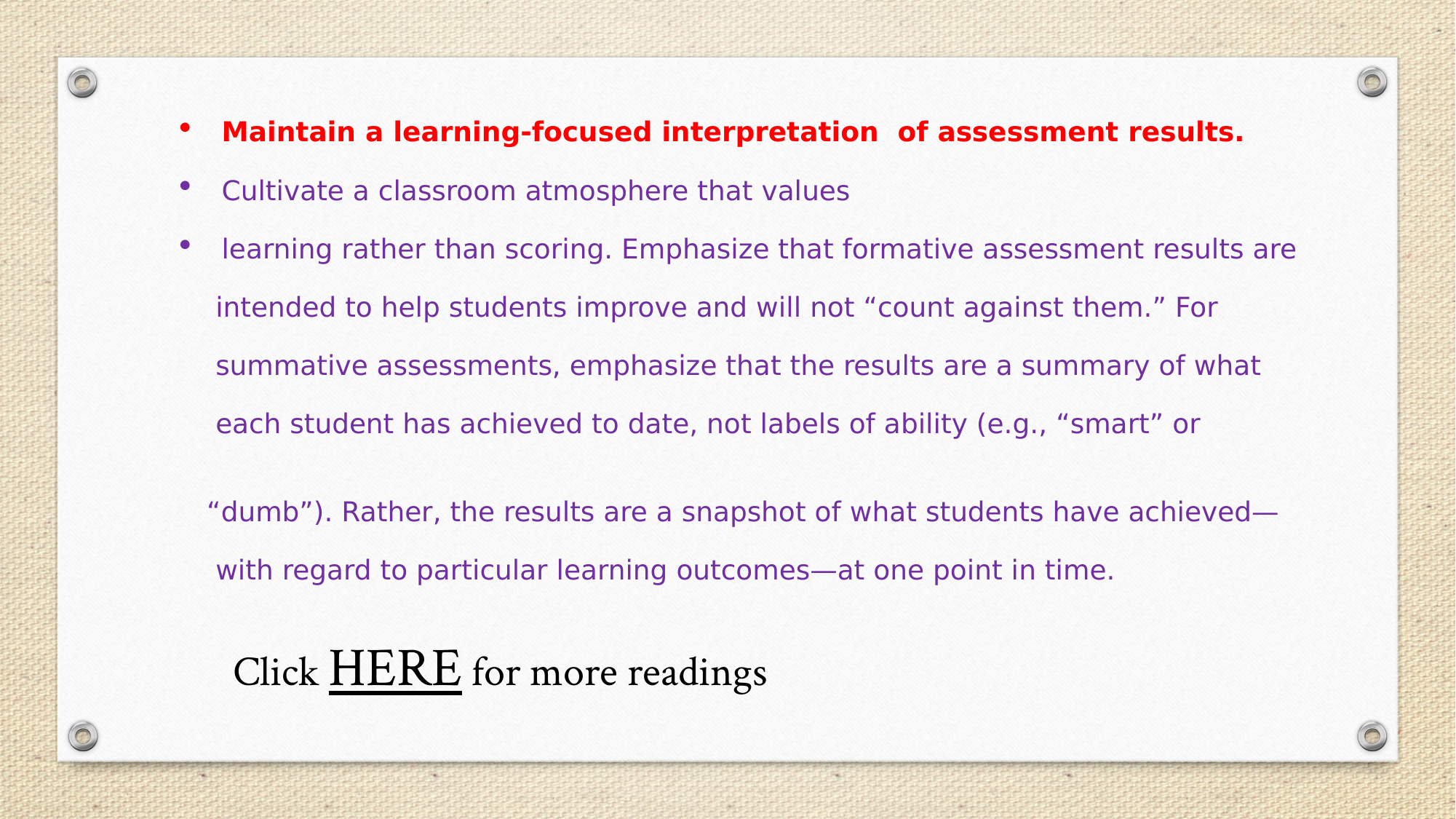

Maintain a learning-focused interpretation  of assessment results.

Cultivate a classroom atmosphere that values

learning rather than scoring. Emphasize that formative assessment results are

    intended to help students improve and will not “count against them.” For

    summative assessments, emphasize that the results are a summary of what

    each student has achieved to date, not labels of ability (e.g., “smart” or

   “dumb”). Rather, the results are a snapshot of what students have achieved—

    with regard to particular learning outcomes—at one point in time.

Click HERE for more readings